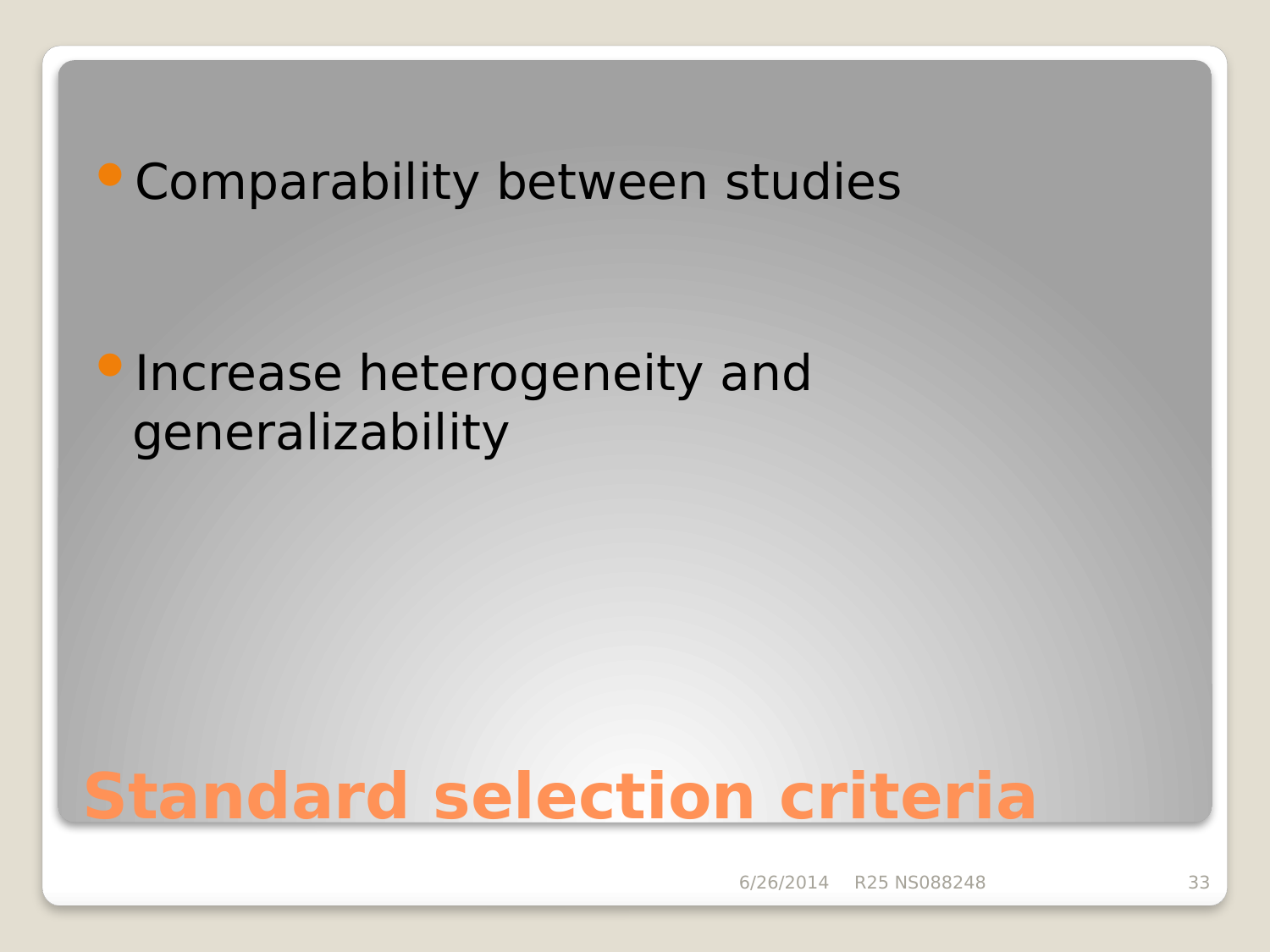

Comparability between studies

Increase heterogeneity and generalizability
# Standard selection criteria
6/26/2014
R25 NS088248
33